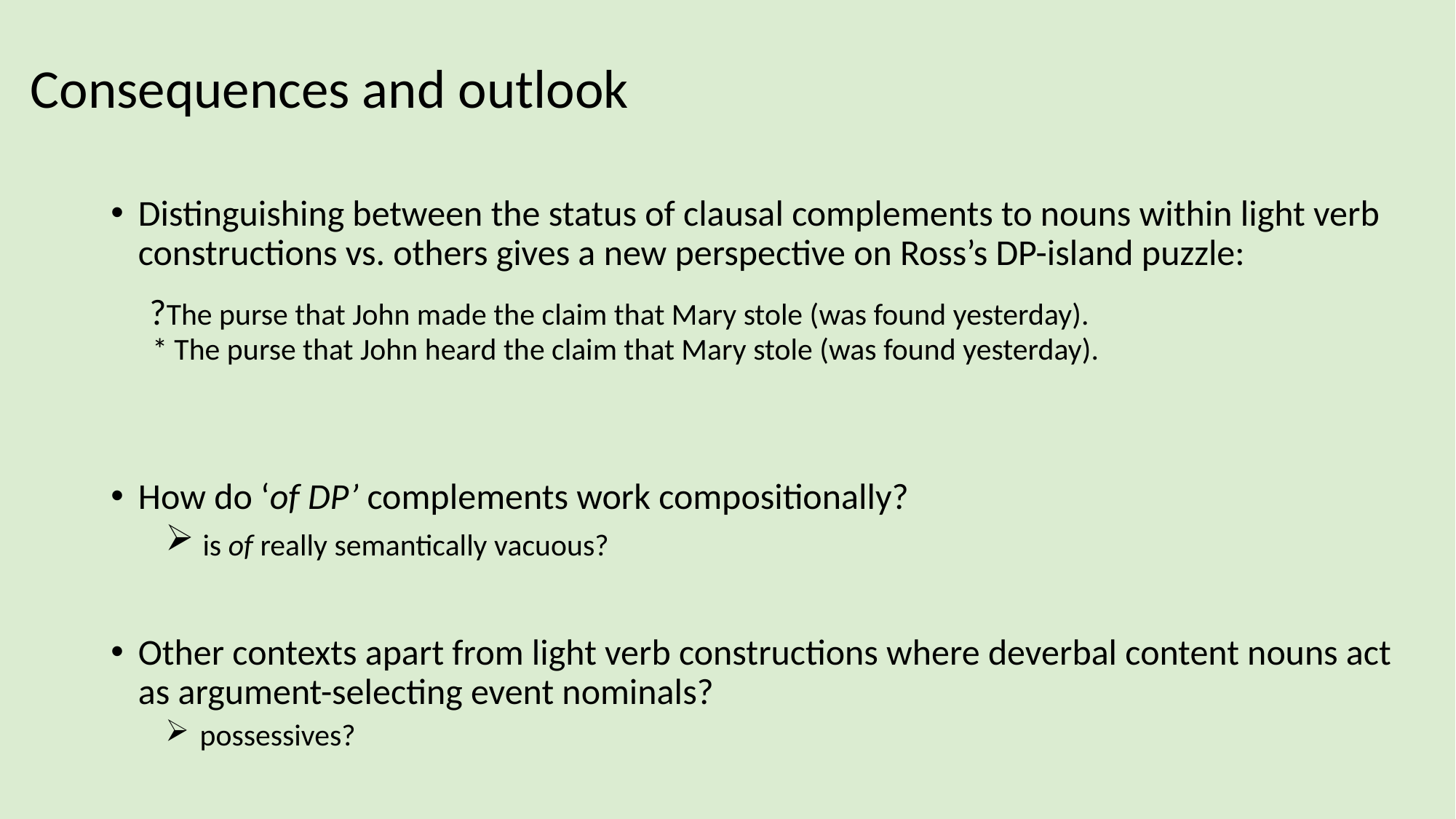

# Consequences and outlook
Distinguishing between the status of clausal complements to nouns within light verb constructions vs. others gives a new perspective on Ross’s DP-island puzzle:
    ?The purse that John made the claim that Mary stole (was found yesterday).
      * The purse that John heard the claim that Mary stole (was found yesterday).

How do ‘of DP’ complements work compositionally?
 is of really semantically vacuous?

Other contexts apart from light verb constructions where deverbal content nouns act as argument-selecting event nominals?
 possessives?